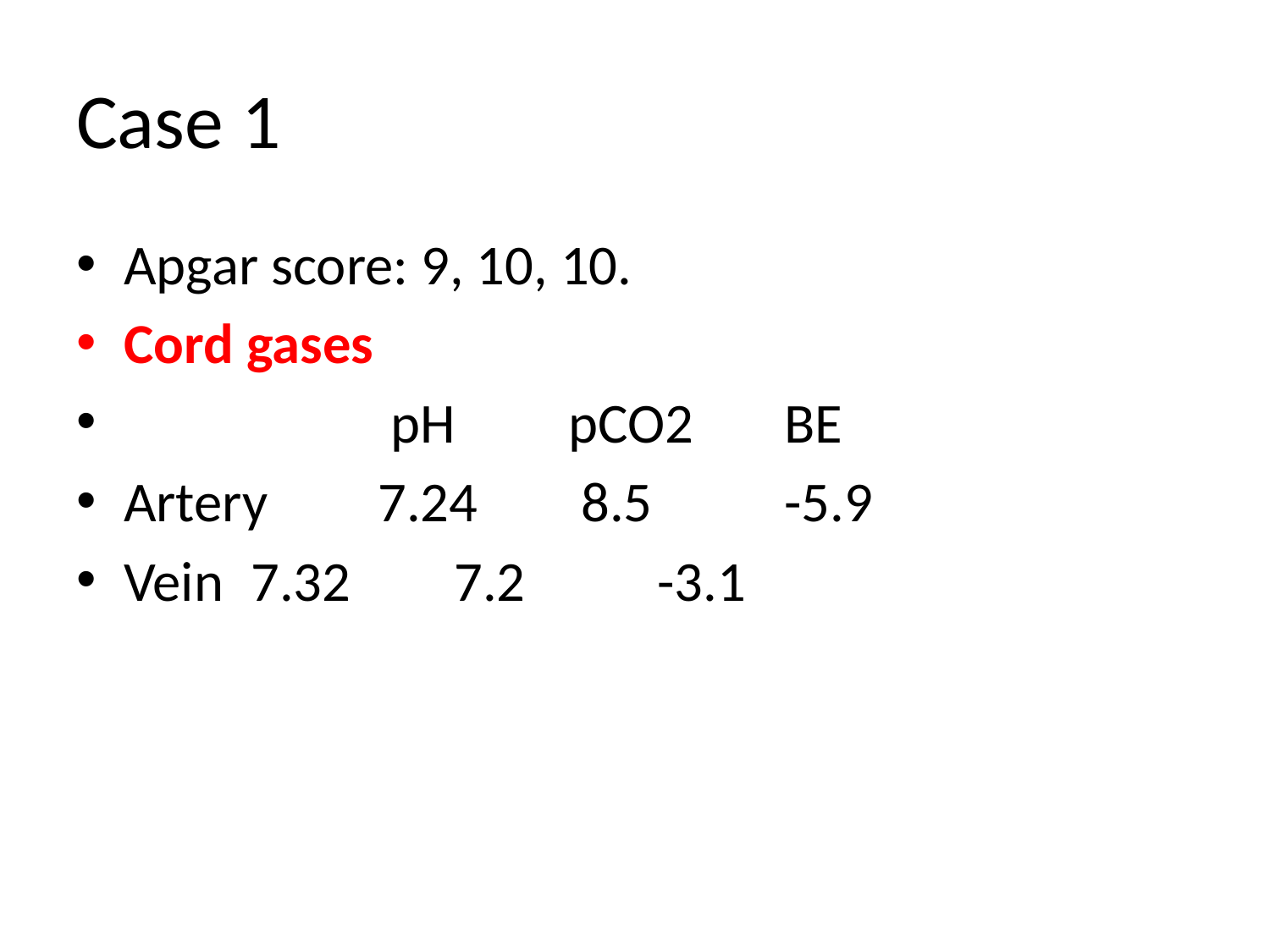

# Case 1
Apgar score: 9, 10, 10.
Cord gases
	           pH 	     pCO2 	  BE
Artery 	7.24  	      8.5 	  -5.9
Vein 	7.32 	      7.2 	  -3.1